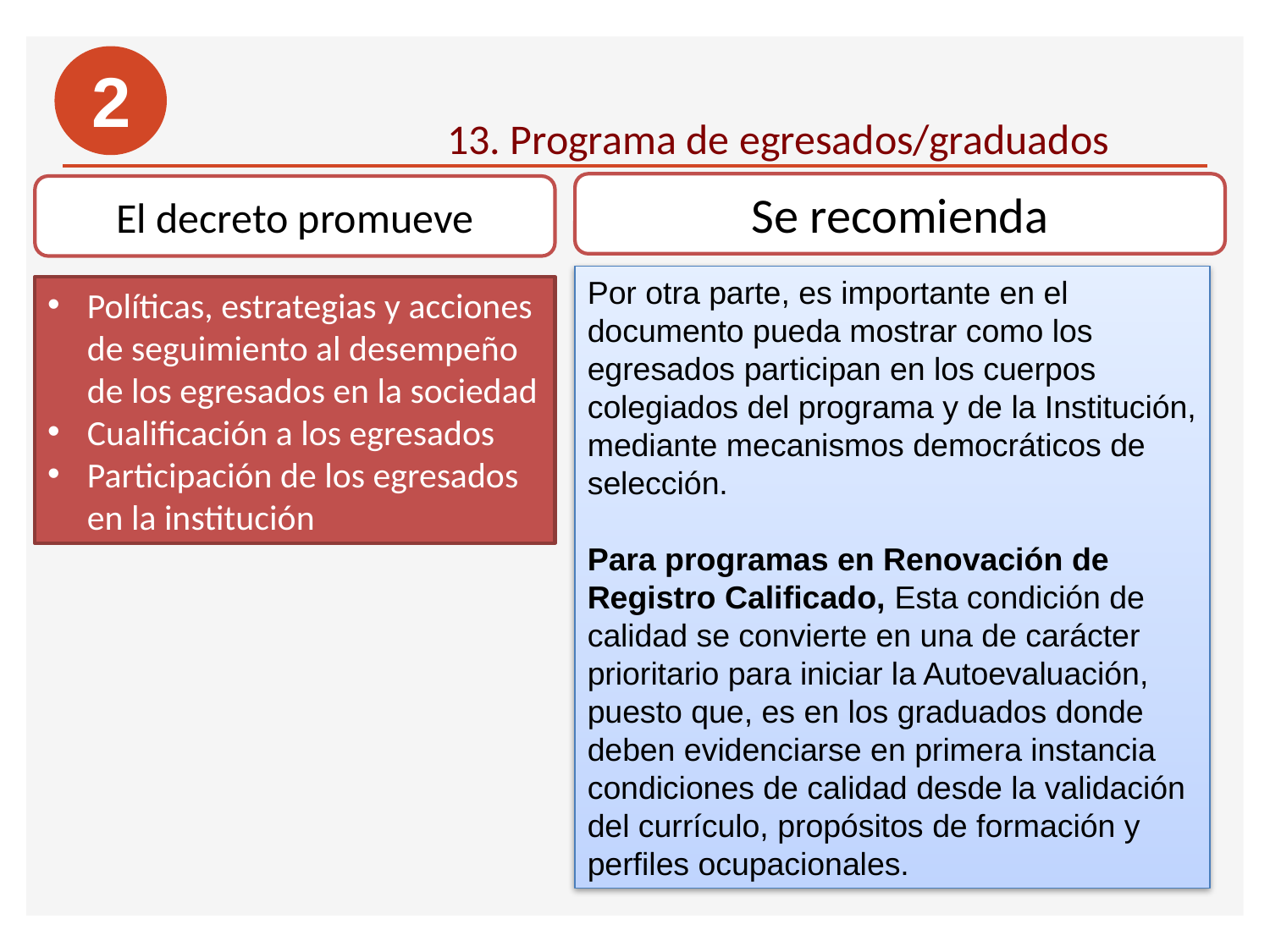

2
13. Programa de egresados/graduados
Se recomienda
El decreto promueve
Por otra parte, es importante en el documento pueda mostrar como los egresados participan en los cuerpos colegiados del programa y de la Institución, mediante mecanismos democráticos de selección.

Para programas en Renovación de Registro Calificado, Esta condición de calidad se convierte en una de carácter prioritario para iniciar la Autoevaluación, puesto que, es en los graduados donde deben evidenciarse en primera instancia condiciones de calidad desde la validación del currículo, propósitos de formación y perfiles ocupacionales.
Políticas, estrategias y acciones de seguimiento al desempeño de los egresados en la sociedad
Cualificación a los egresados
Participación de los egresados en la institución